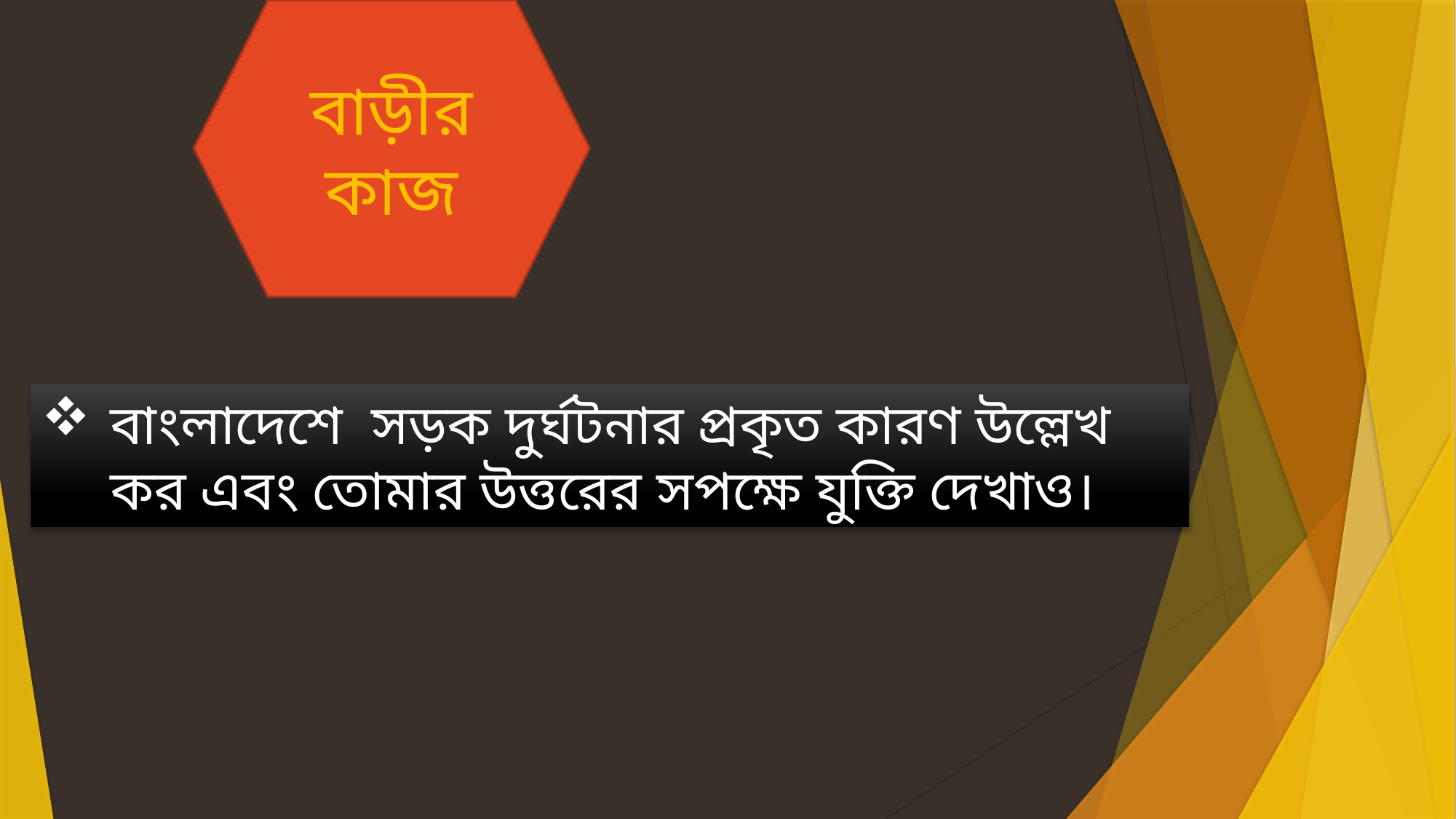

বাড়ীর কাজ
বাংলাদেশে  সড়ক দুর্ঘটনার প্রকৃত কারণ উল্লেখ কর এবং তোমার উত্তরের সপক্ষে যুক্তি দেখাও।